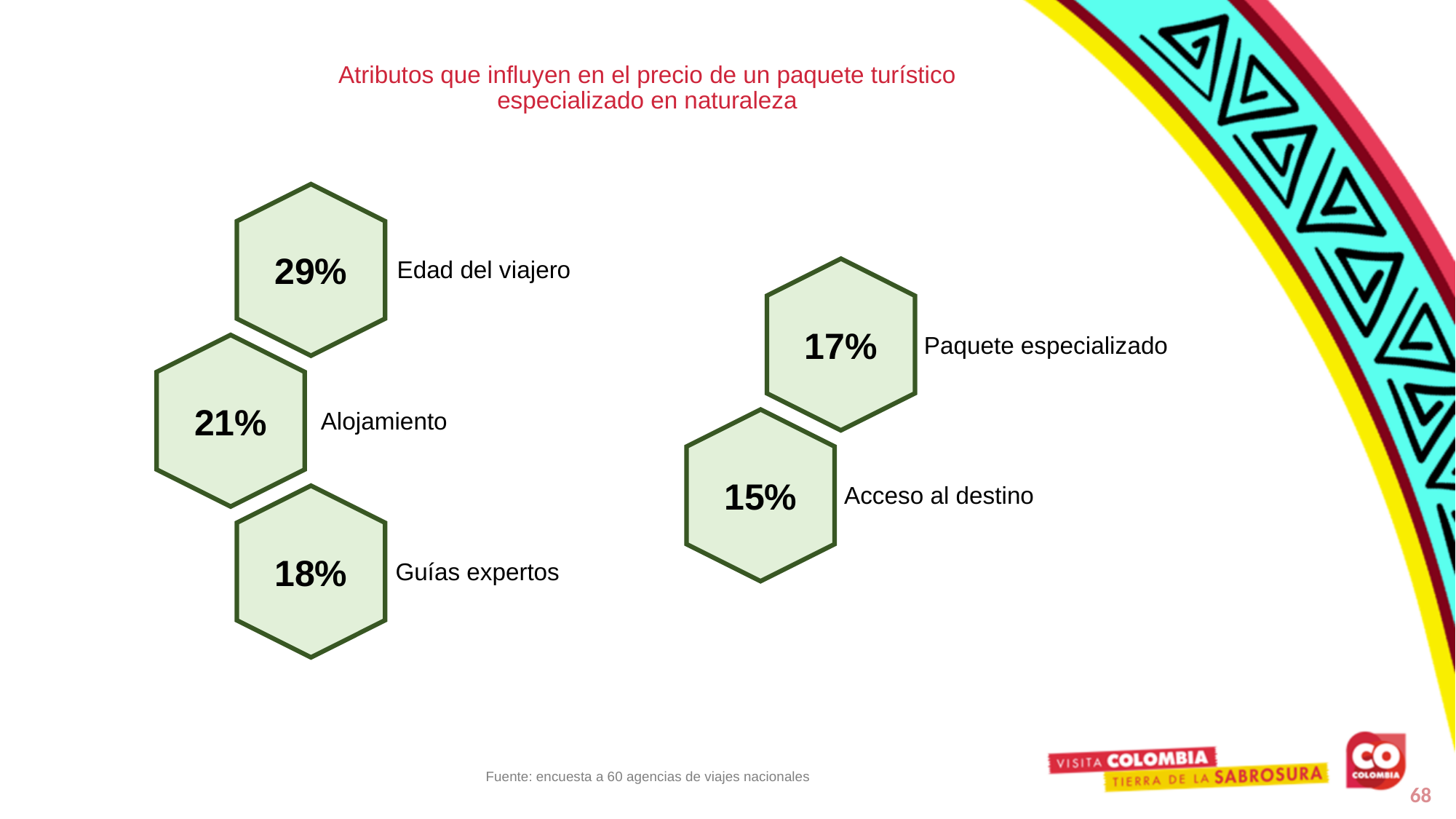

Atributos que influyen en el precio de un paquete turístico especializado en naturaleza
29%
Edad del viajero
17%
Paquete especializado
21%
Alojamiento
15%
Acceso al destino
18%
Guías expertos
Fuente: encuesta a 60 agencias de viajes nacionales
68